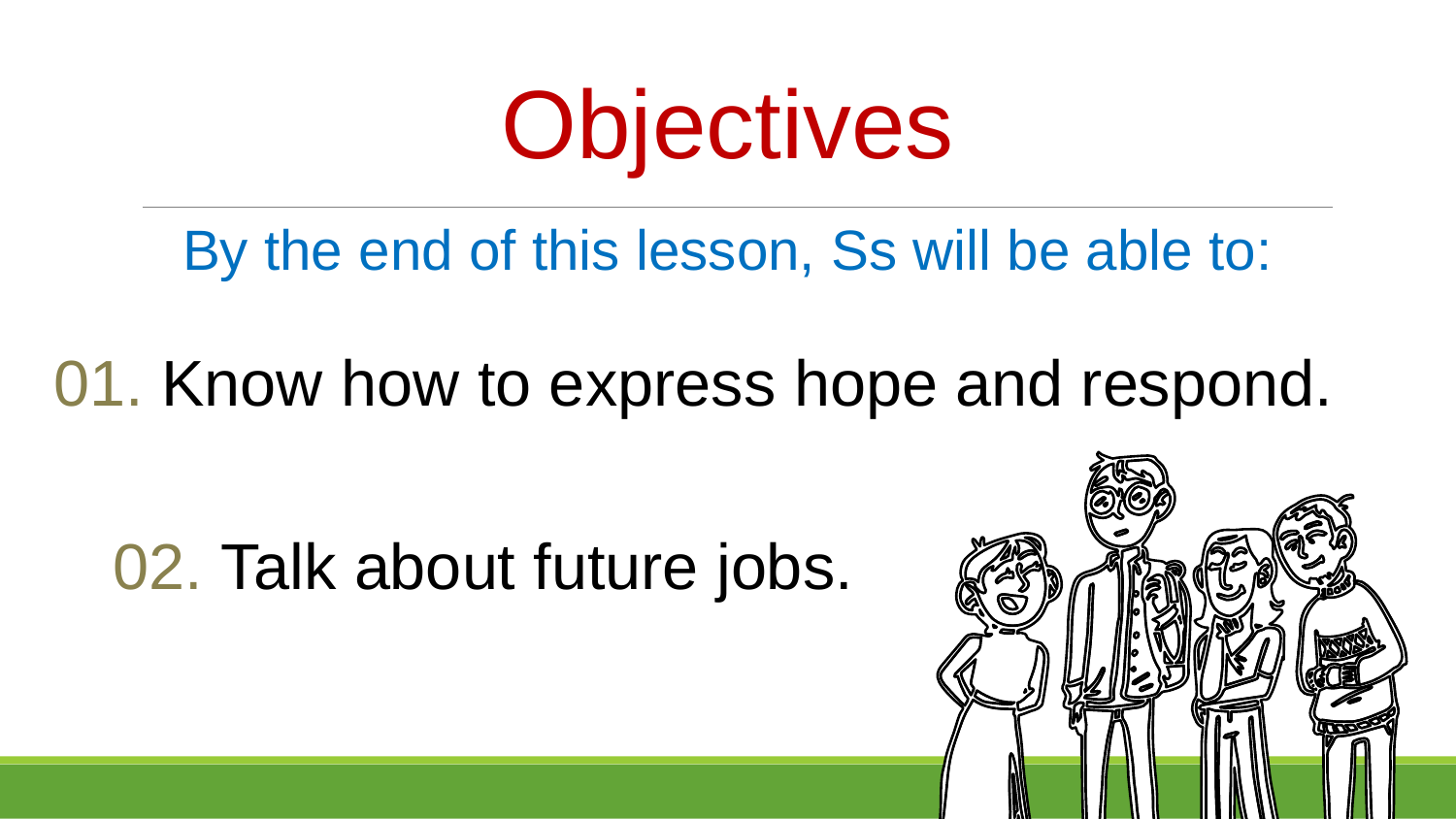

Objectives
By the end of this lesson, Ss will be able to:
01. Know how to express hope and respond.

02. Talk about future jobs.